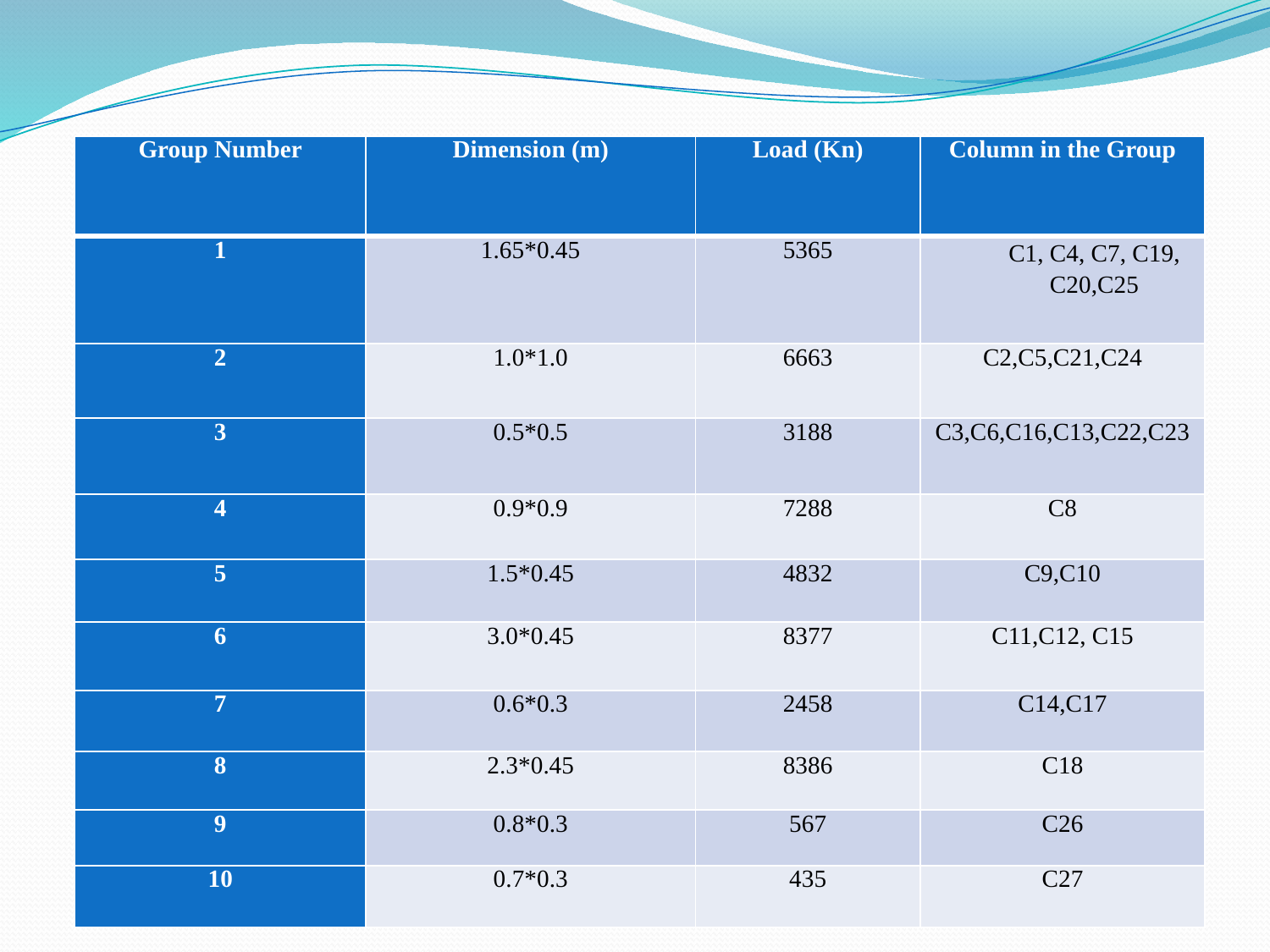

| Group Number | Dimension (m) | Load (Kn) | Column in the Group |
| --- | --- | --- | --- |
| 1 | 1.65\*0.45 | 5365 | C1, C4, C7, C19, C20,C25 |
| 2 | 1.0\*1.0 | 6663 | C2,C5,C21,C24 |
| 3 | 0.5\*0.5 | 3188 | C3,C6,C16,C13,C22,C23 |
| 4 | 0.9\*0.9 | 7288 | C8 |
| 5 | 1.5\*0.45 | 4832 | C9,C10 |
| 6 | 3.0\*0.45 | 8377 | C11,C12, C15 |
| 7 | 0.6\*0.3 | 2458 | C14,C17 |
| 8 | 2.3\*0.45 | 8386 | C18 |
| 9 | 0.8\*0.3 | 567 | C26 |
| 10 | 0.7\*0.3 | 435 | C27 |